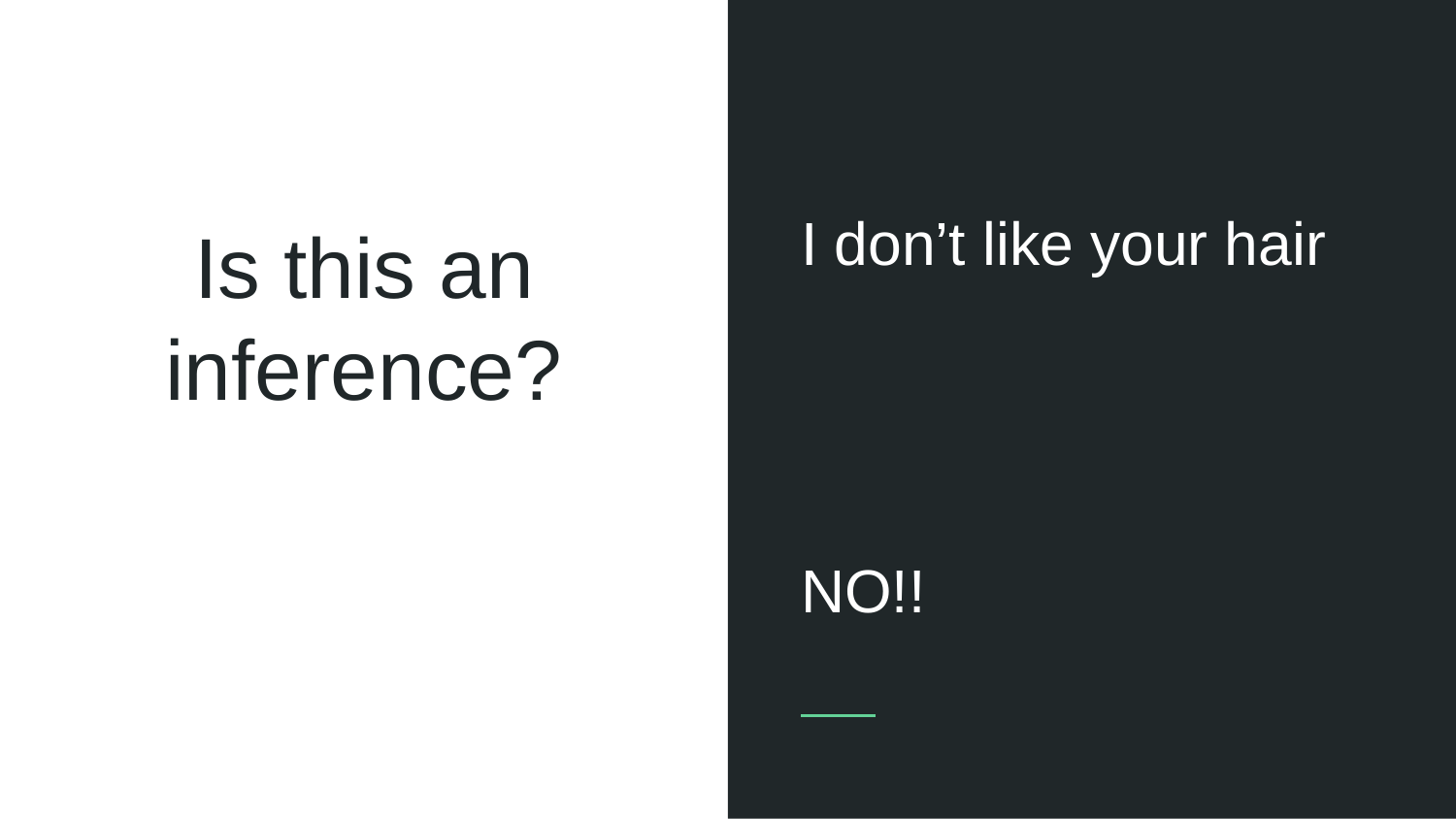

I don’t like your hair

NO!!
# Is this an inference?